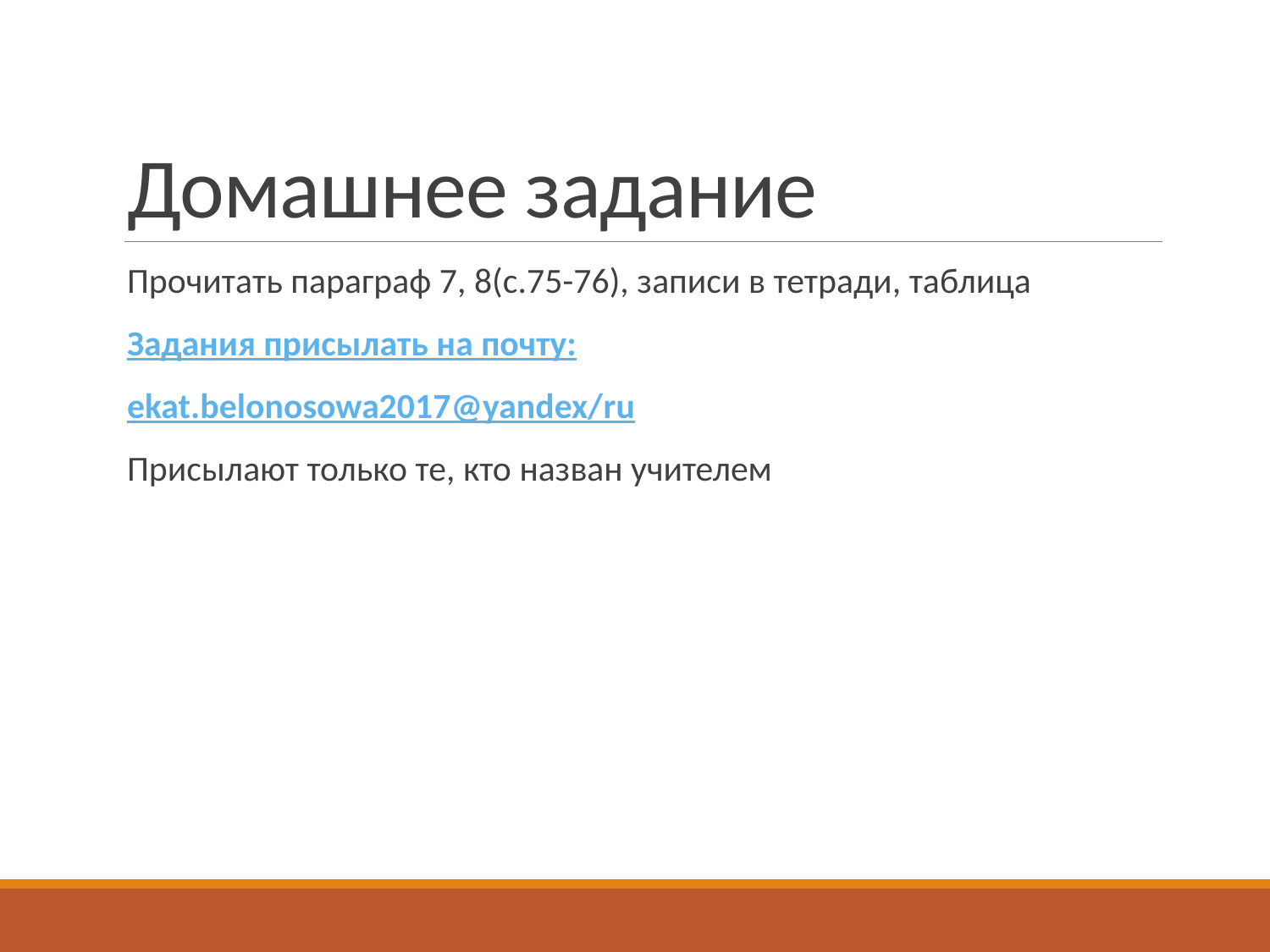

# Домашнее задание
Прочитать параграф 7, 8(с.75-76), записи в тетради, таблица
Задания присылать на почту:
ekat.belonosowa2017@yandex/ru
Присылают только те, кто назван учителем